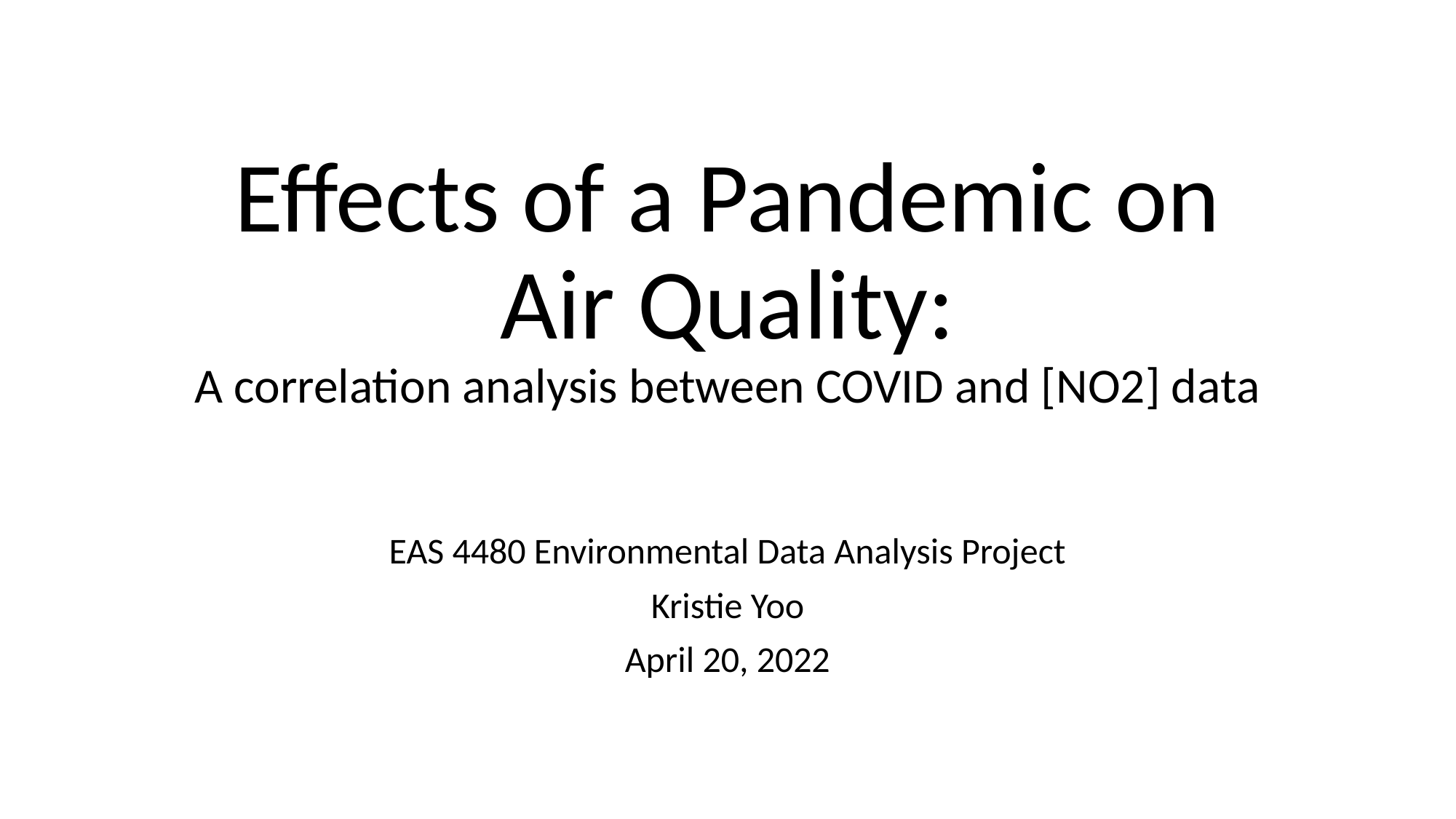

# Effects of a Pandemic on Air Quality: A correlation analysis between COVID and [NO2] data
EAS 4480 Environmental Data Analysis Project
Kristie Yoo
April 20, 2022